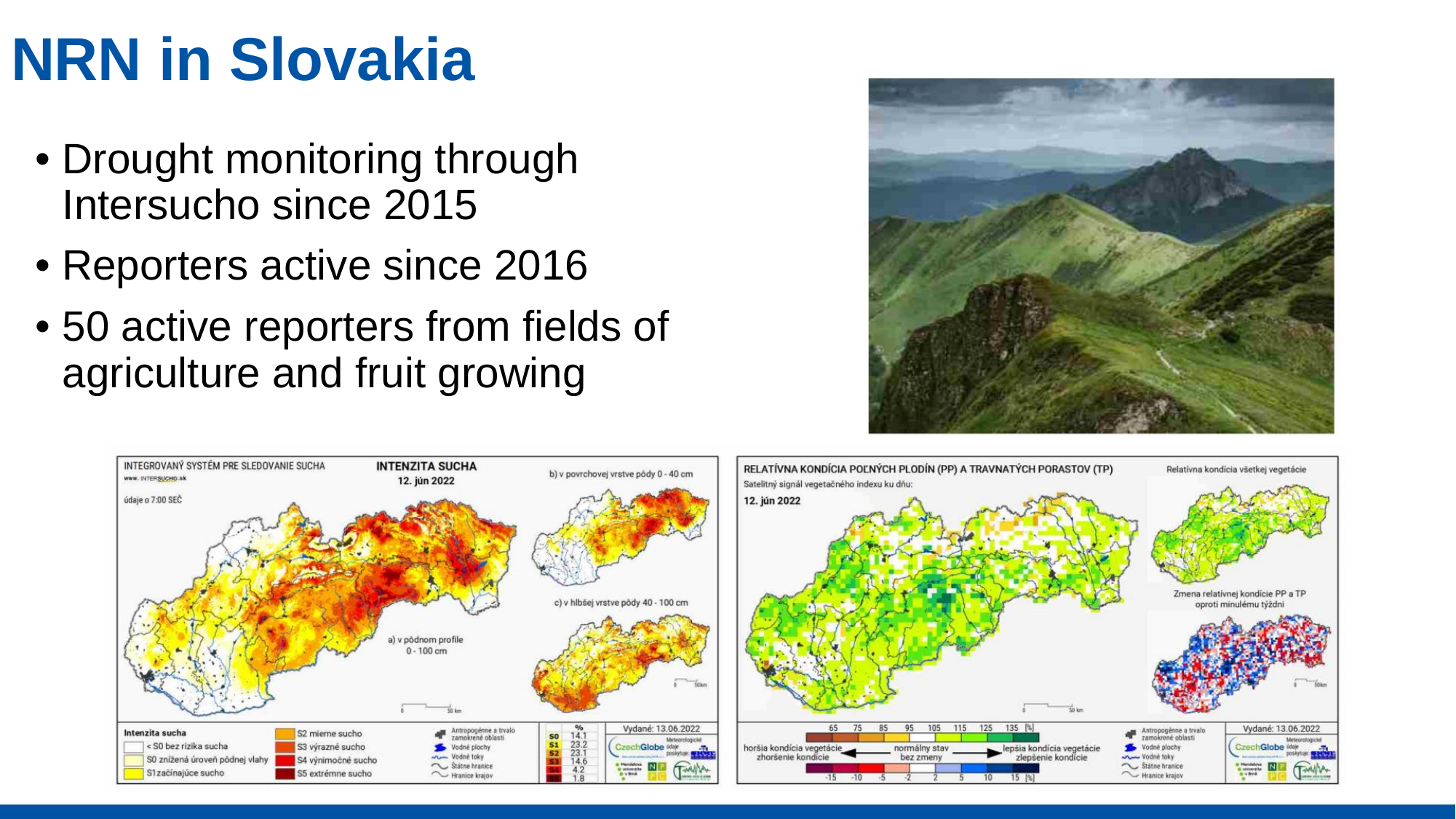

NRN in Slovakia
• Drought monitoring through
Intersucho since 2015
• Reporters active since 2016
• 50 active reporters from fields of
agriculture and fruit growing